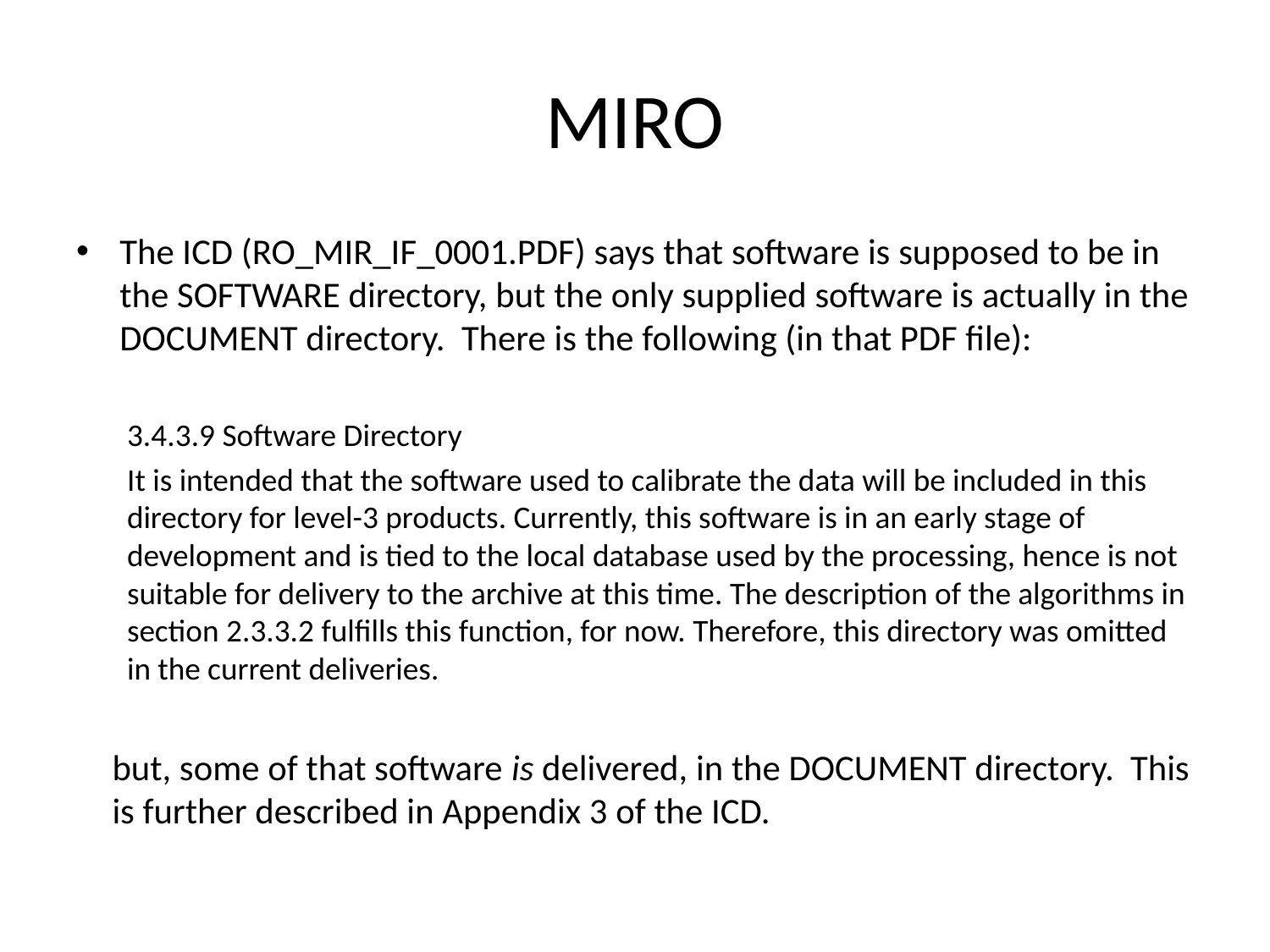

# MIRO
The ICD (RO_MIR_IF_0001.PDF) says that software is supposed to be in the SOFTWARE directory, but the only supplied software is actually in the DOCUMENT directory.  There is the following (in that PDF file):

3.4.3.9 Software Directory
It is intended that the software used to calibrate the data will be included in this directory for level-3 products. Currently, this software is in an early stage of development and is tied to the local database used by the processing, hence is not suitable for delivery to the archive at this time. The description of the algorithms in section 2.3.3.2 fulfills this function, for now. Therefore, this directory was omitted in the current deliveries.

but, some of that software is delivered, in the DOCUMENT directory.  This is further described in Appendix 3 of the ICD.